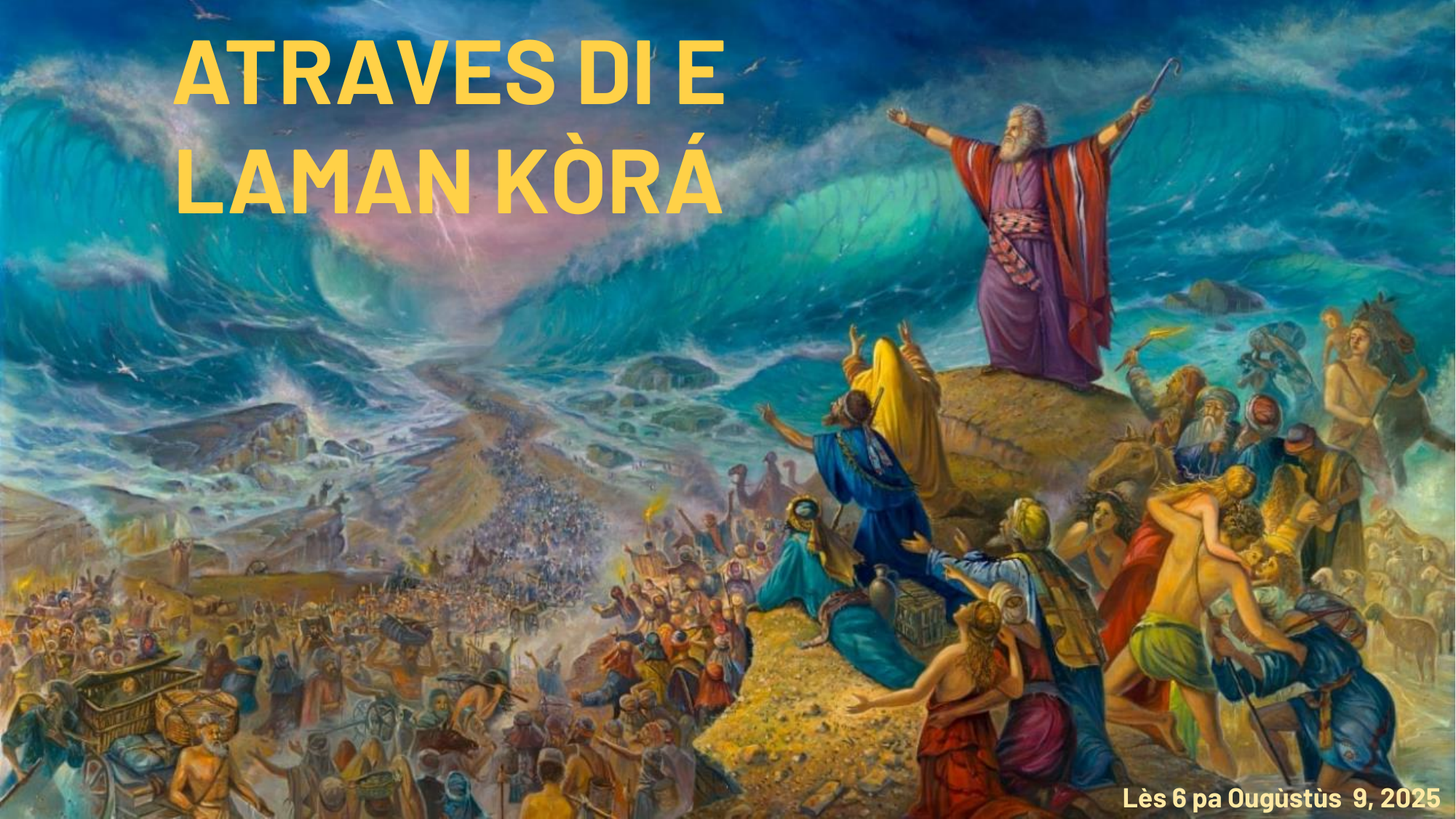

ATRAVES DI E LAMAN KÒRÁ
Lès 6 pa Ougùstùs  9, 2025